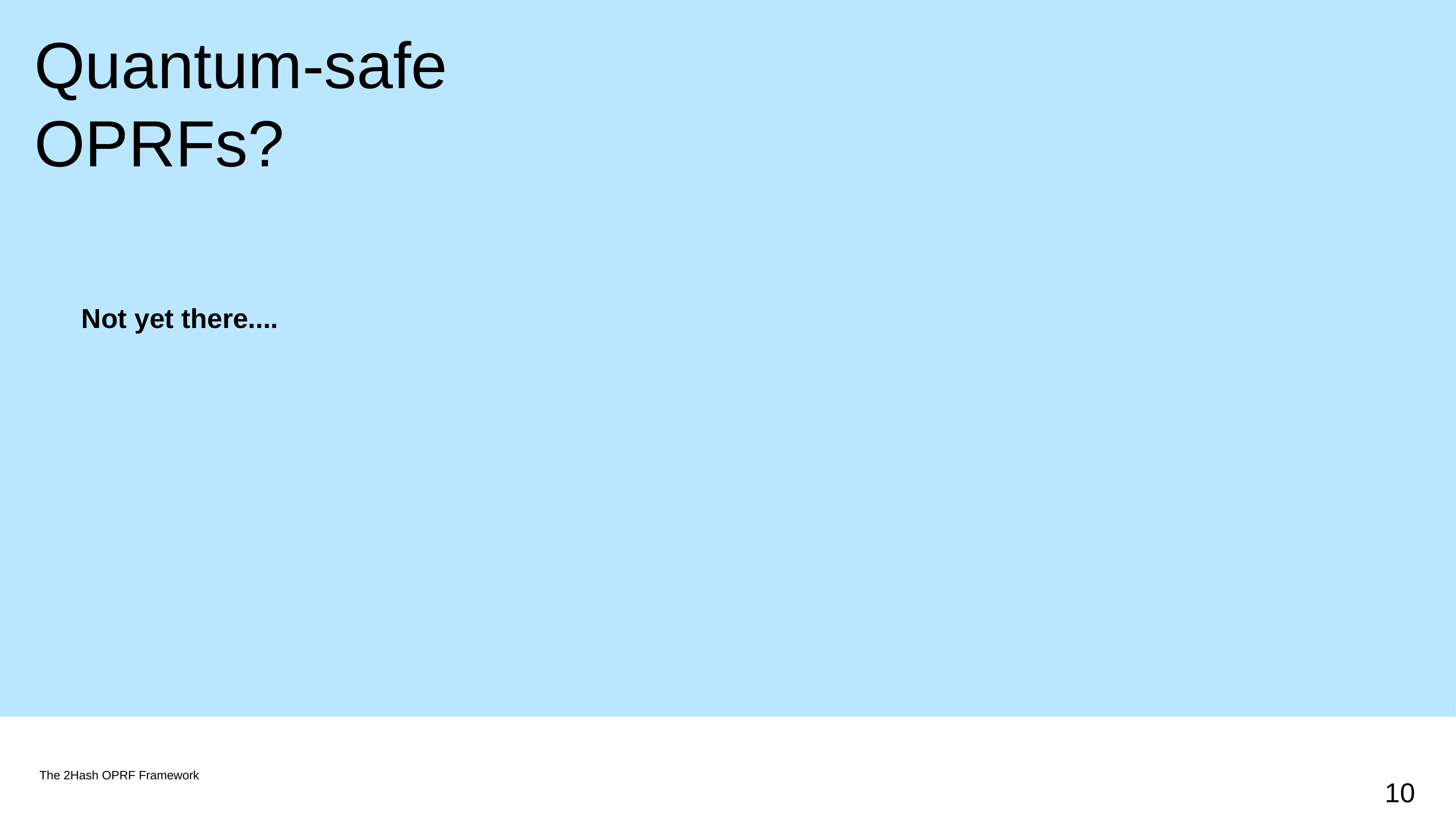

# Quantum-safe OPRFs?
Not yet there....

The 2Hash OPRF Framework

10